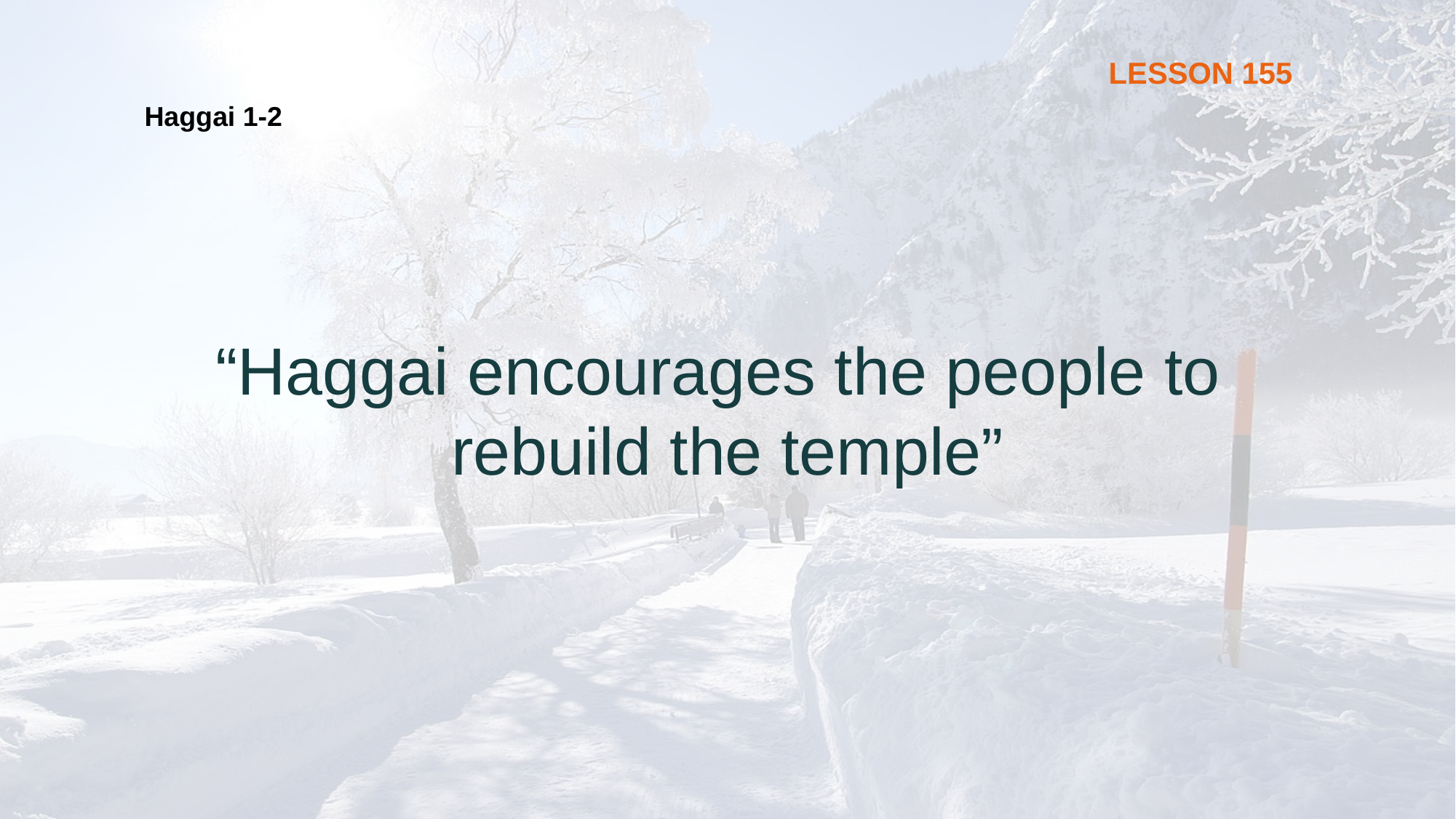

LESSON 155
Haggai 1-2
“Haggai encourages the people to
rebuild the temple”